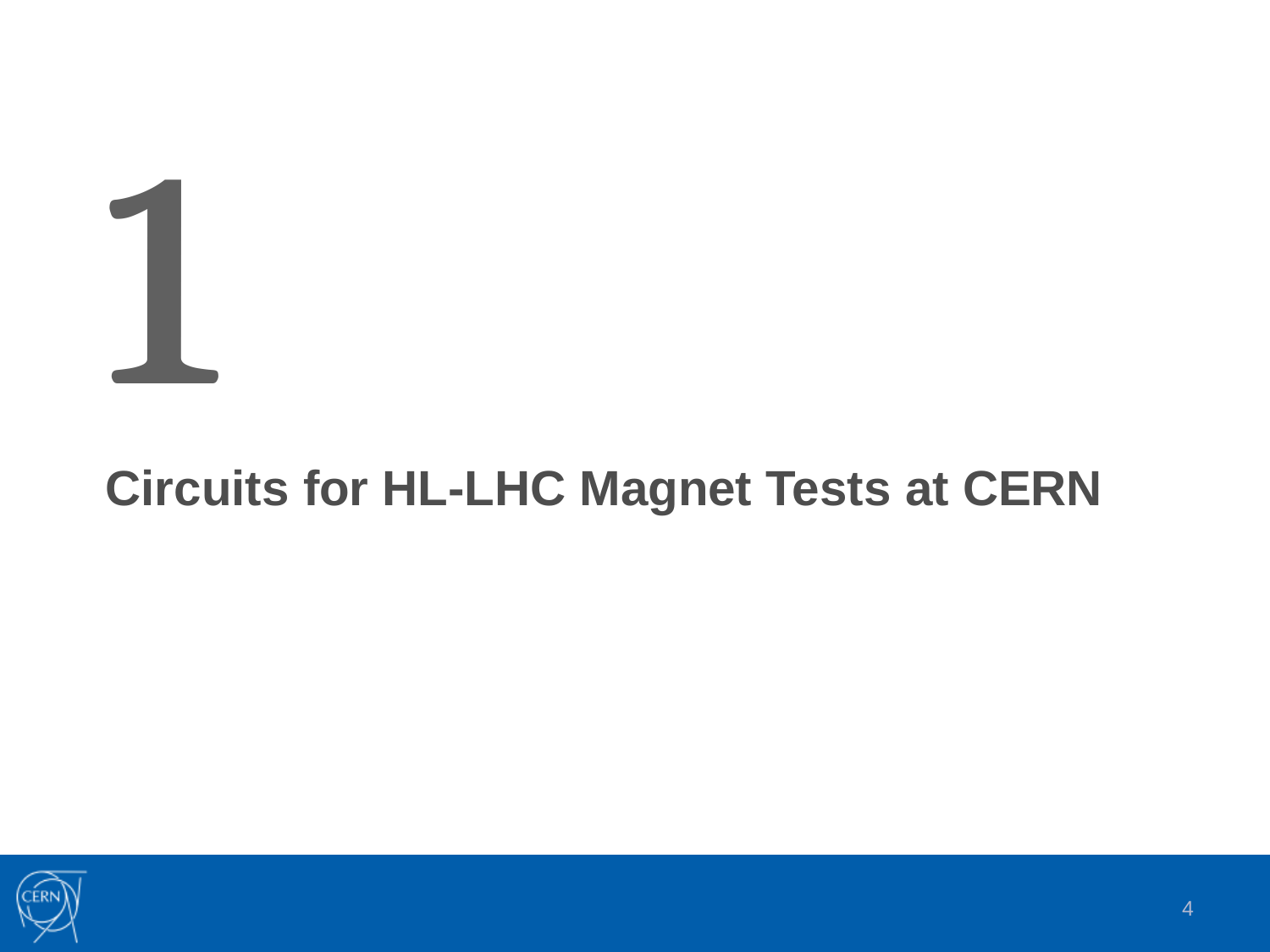

1
Circuits for HL-LHC Magnet Tests at CERN
4